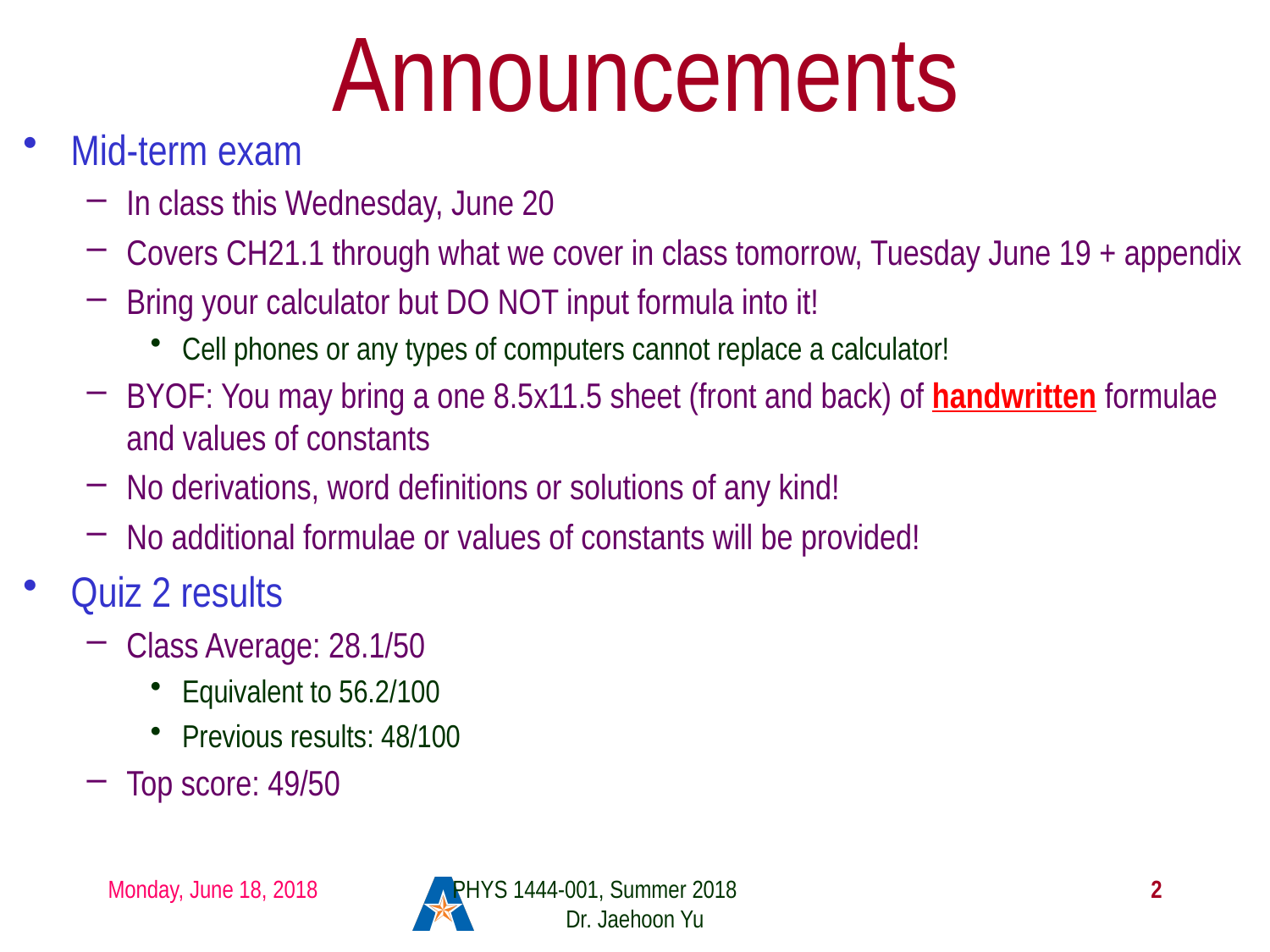

# Announcements
Mid-term exam
In class this Wednesday, June 20
Covers CH21.1 through what we cover in class tomorrow, Tuesday June 19 + appendix
Bring your calculator but DO NOT input formula into it!
Cell phones or any types of computers cannot replace a calculator!
BYOF: You may bring a one 8.5x11.5 sheet (front and back) of handwritten formulae and values of constants
No derivations, word definitions or solutions of any kind!
No additional formulae or values of constants will be provided!
Quiz 2 results
Class Average: 28.1/50
Equivalent to 56.2/100
Previous results: 48/100
Top score: 49/50
Monday, June 18, 2018
PHYS 1444-001, Summer 2018               Dr. Jaehoon Yu
2